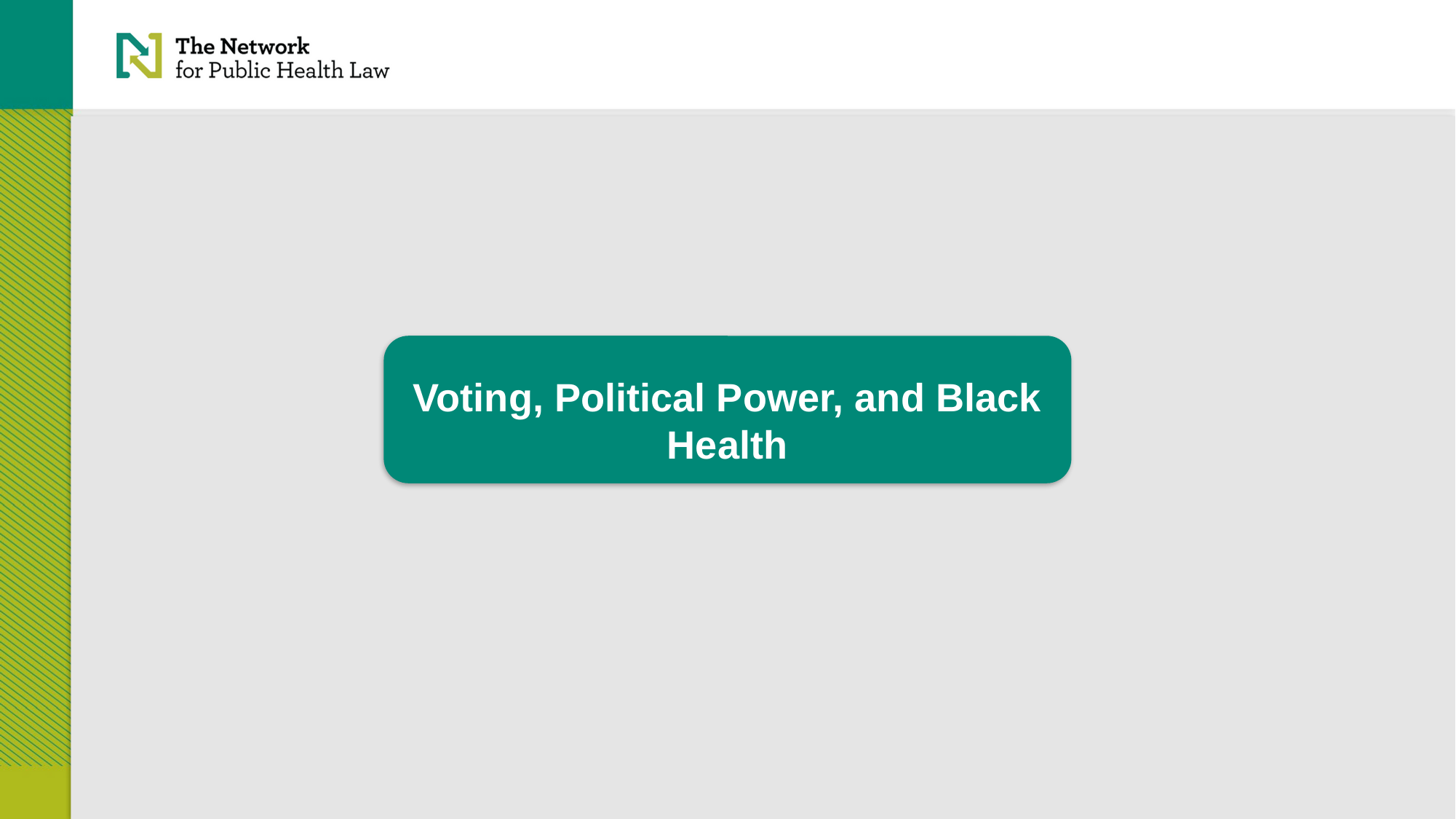

# Voting, Political Power, and Black Health